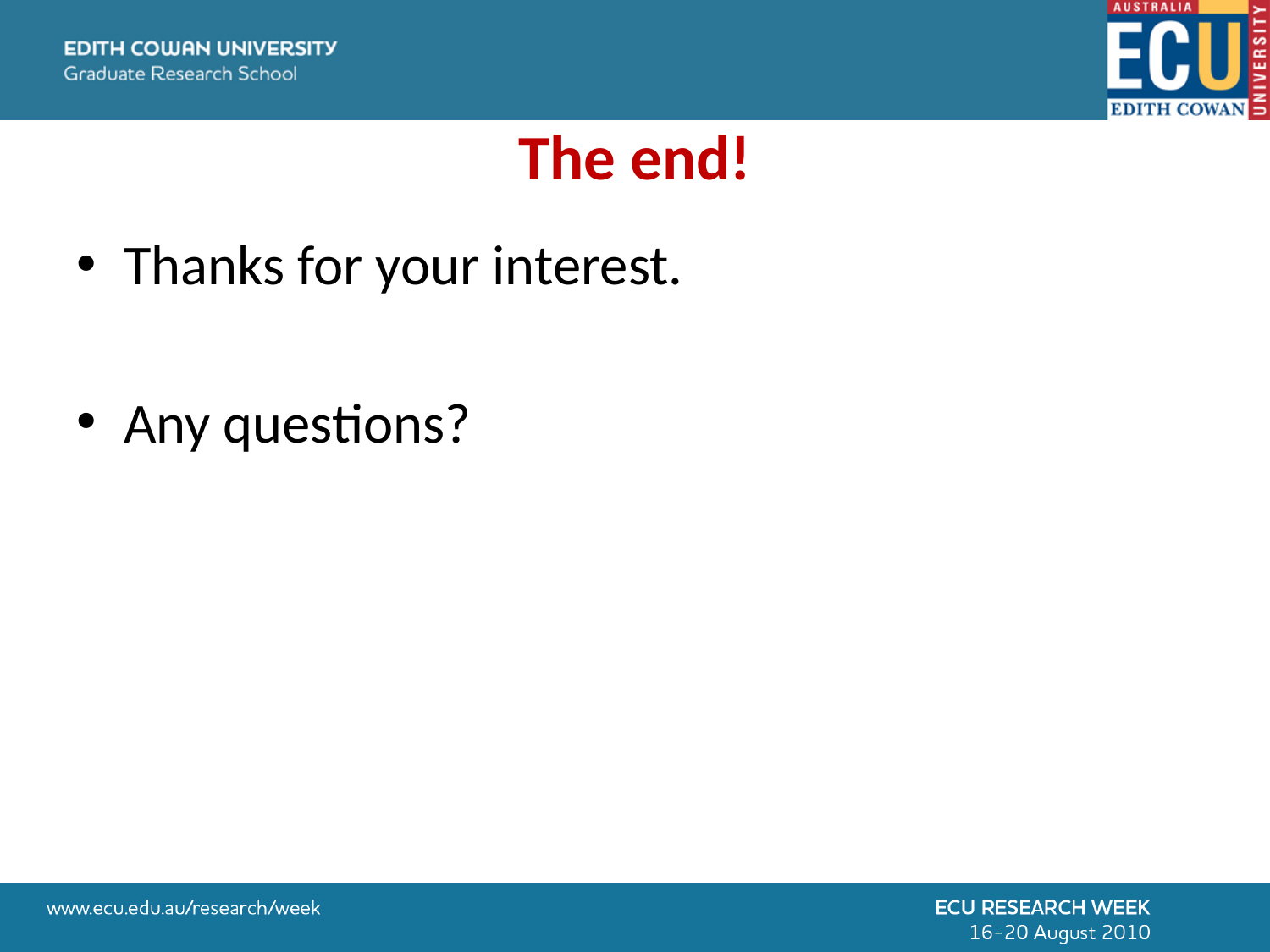

# The end!
Thanks for your interest.

Any questions?